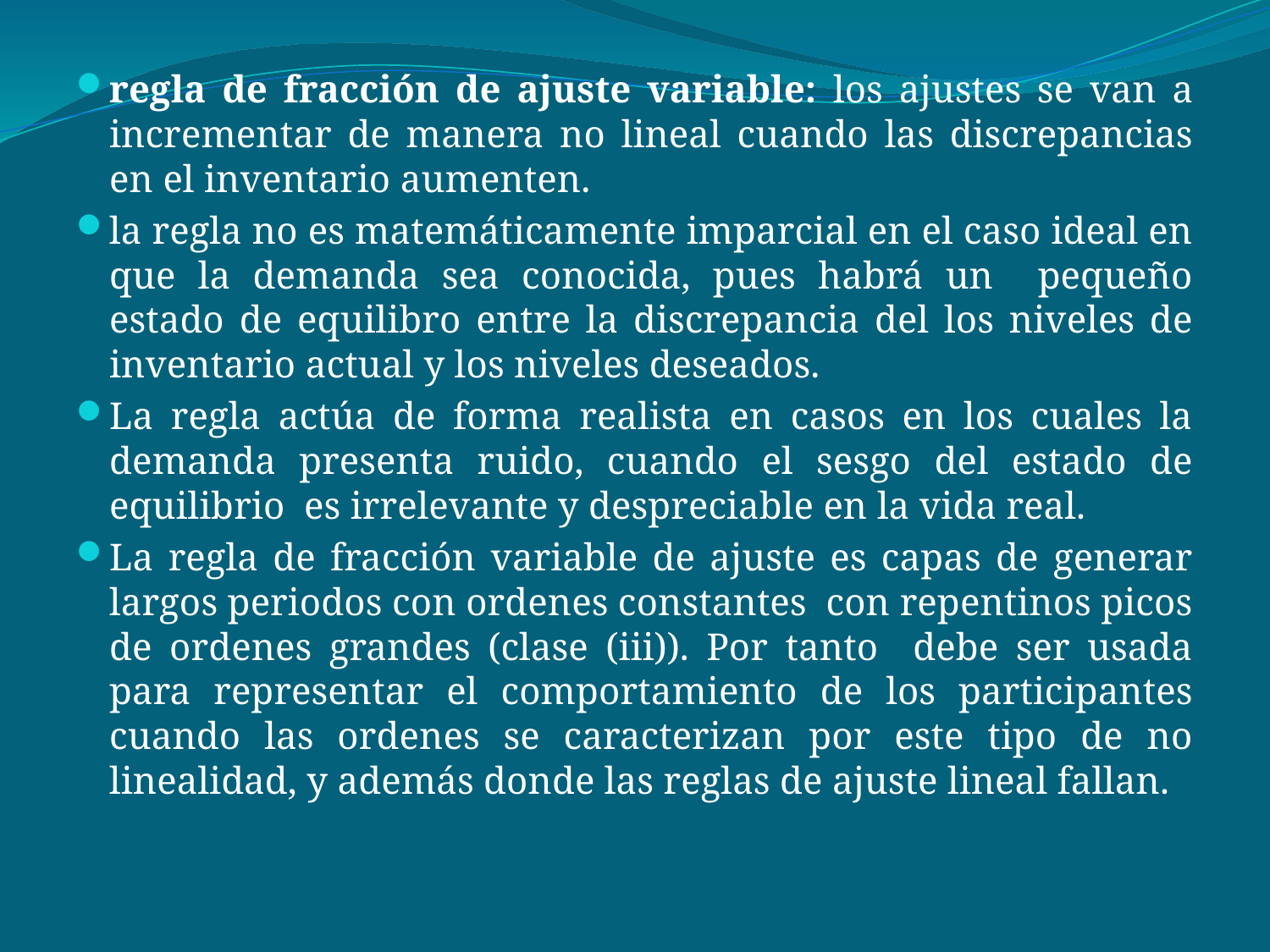

regla de fracción de ajuste variable: los ajustes se van a incrementar de manera no lineal cuando las discrepancias en el inventario aumenten.
la regla no es matemáticamente imparcial en el caso ideal en que la demanda sea conocida, pues habrá un  pequeño estado de equilibro entre la discrepancia del los niveles de inventario actual y los niveles deseados.
La regla actúa de forma realista en casos en los cuales la demanda presenta ruido, cuando el sesgo del estado de equilibrio  es irrelevante y despreciable en la vida real.
La regla de fracción variable de ajuste es capas de generar largos periodos con ordenes constantes  con repentinos picos de ordenes grandes (clase (iii)). Por tanto  debe ser usada para representar el comportamiento de los participantes cuando las ordenes se caracterizan por este tipo de no linealidad, y además donde las reglas de ajuste lineal fallan.